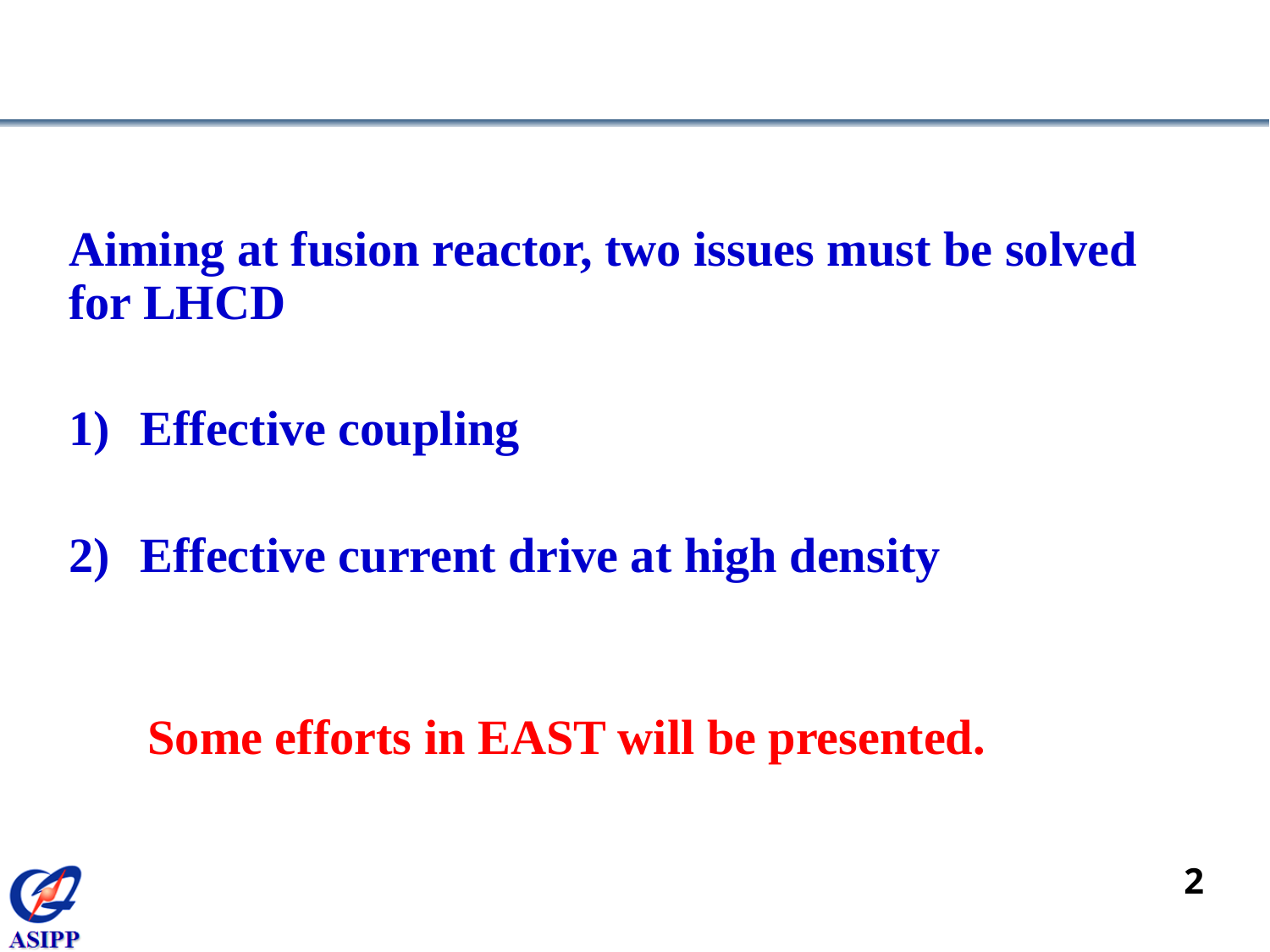

Aiming at fusion reactor, two issues must be solved for LHCD

Effective coupling

Effective current drive at high density
Some efforts in EAST will be presented.
2